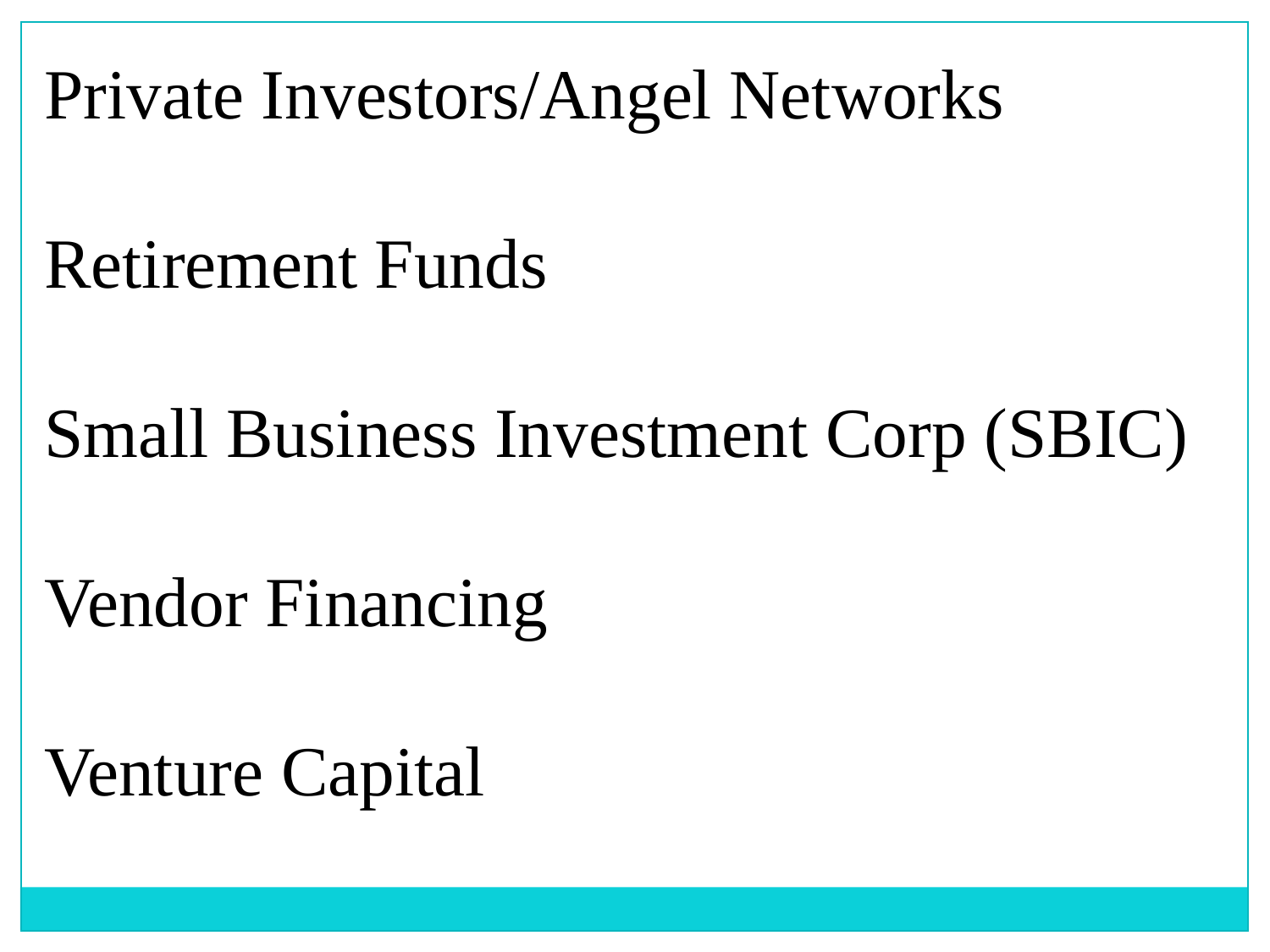

Private Investors/Angel Networks

Retirement Funds

Small Business Investment Corp (SBIC)

Vendor Financing

Venture Capital